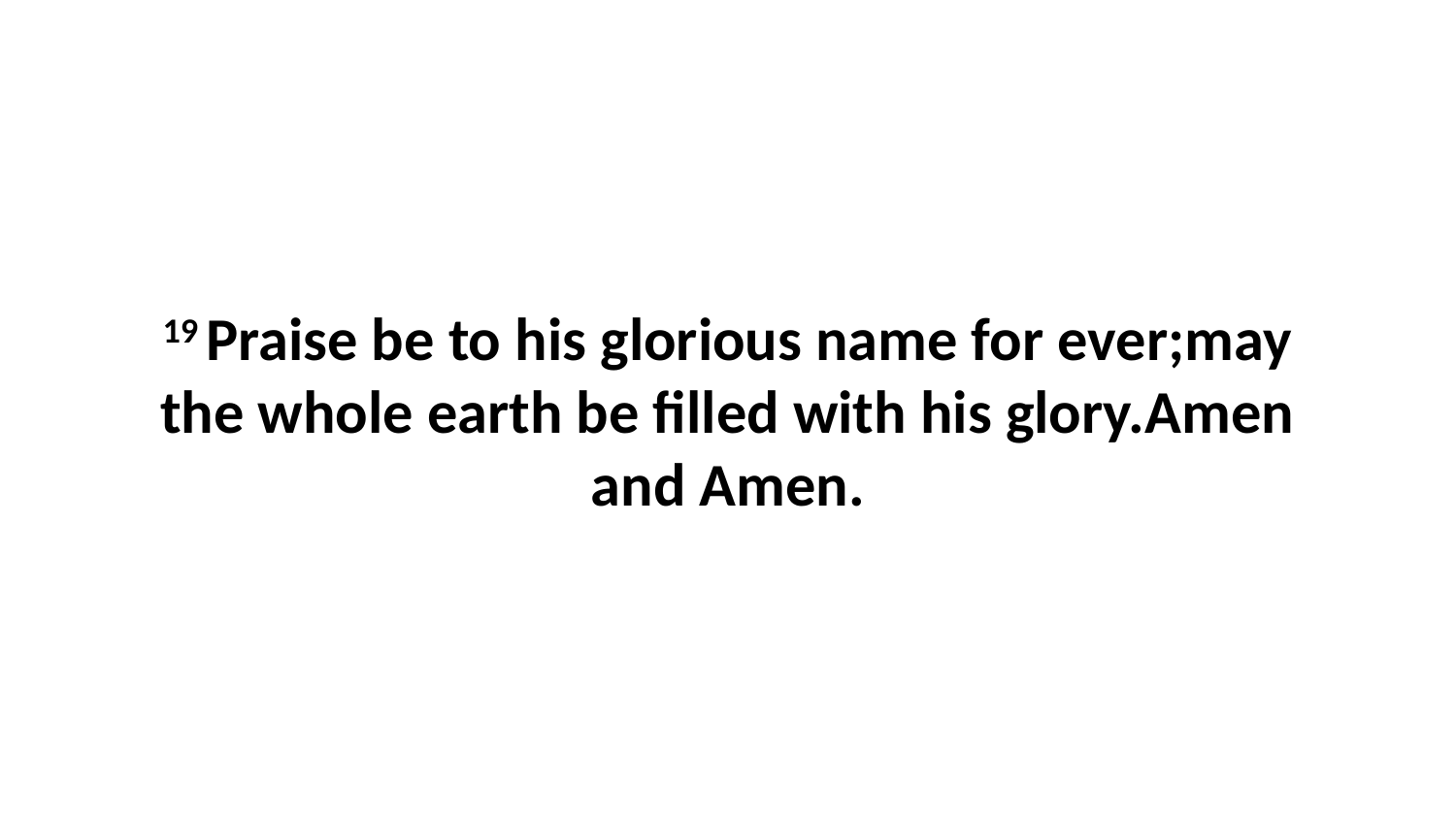

19 Praise be to his glorious name for ever;may the whole earth be filled with his glory.Amen and Amen.